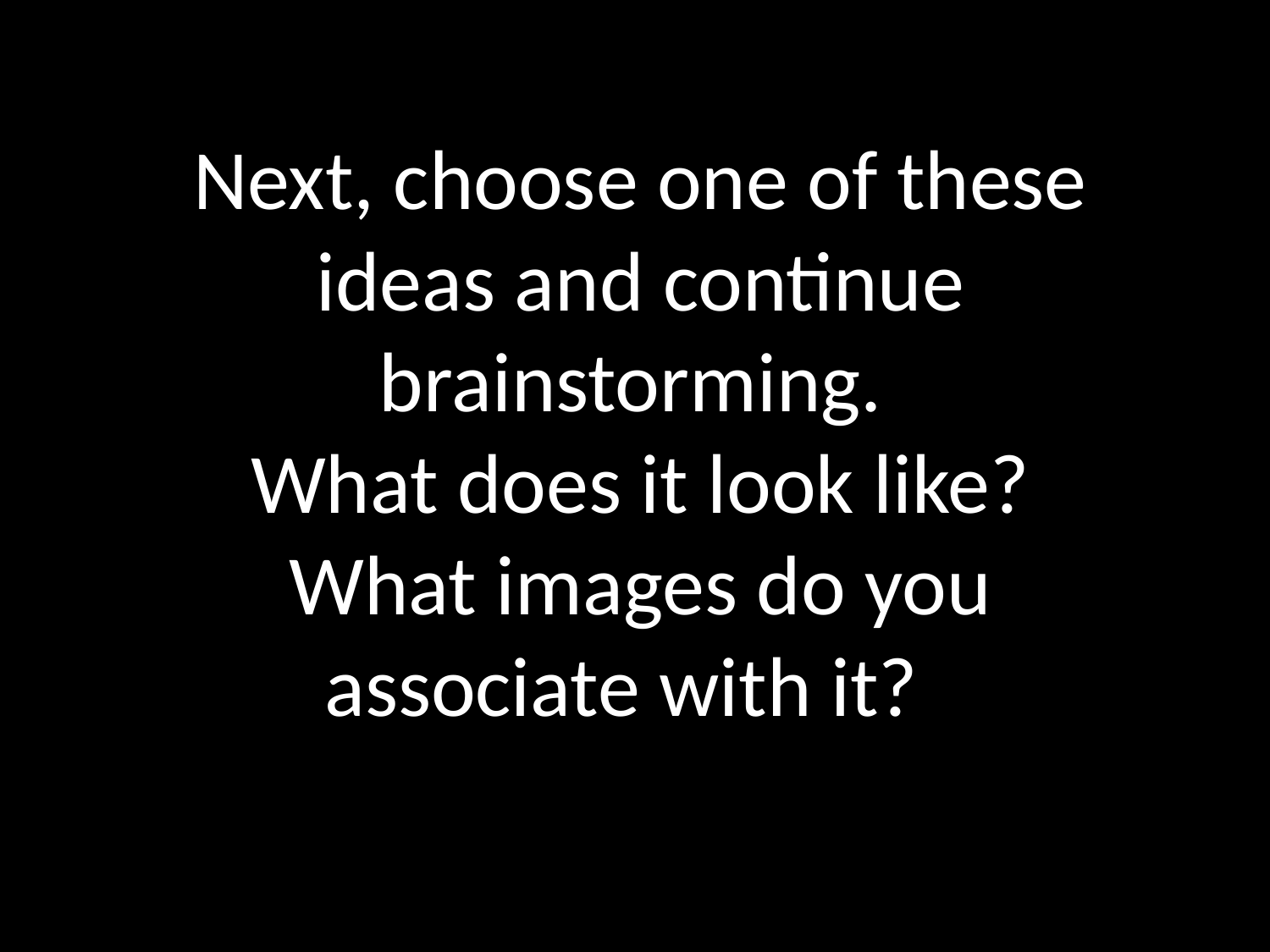

Next, choose one of these ideas and continue brainstorming.
What does it look like? What images do you associate with it?